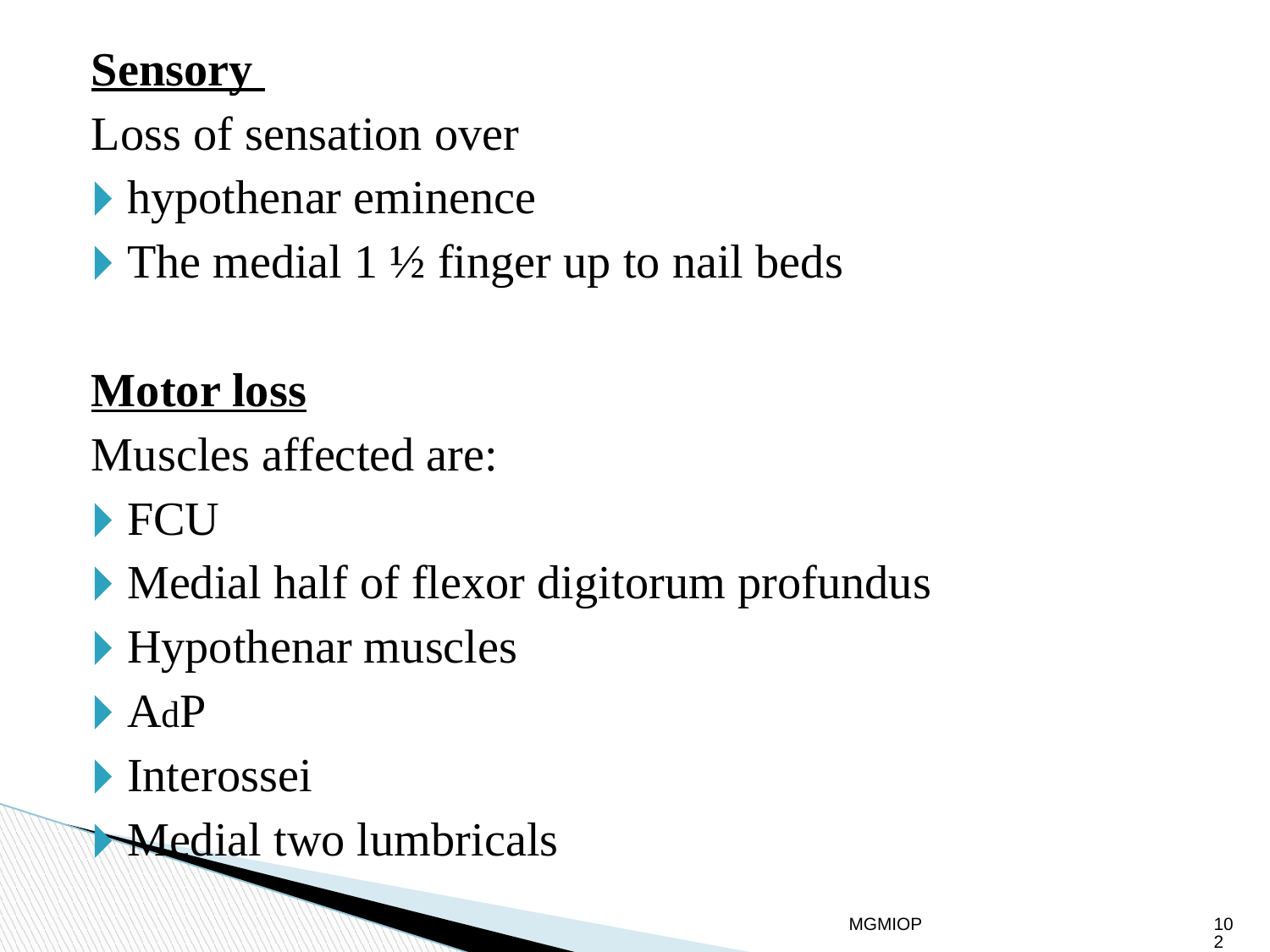

Sensory
Loss of sensation over
hypothenar eminence
The medial 1 ½ finger up to nail beds

Motor loss
Muscles affected are:
FCU
Medial half of flexor digitorum profundus
Hypothenar muscles
AdP
Interossei
Medial two lumbricals

MGMIOP
102